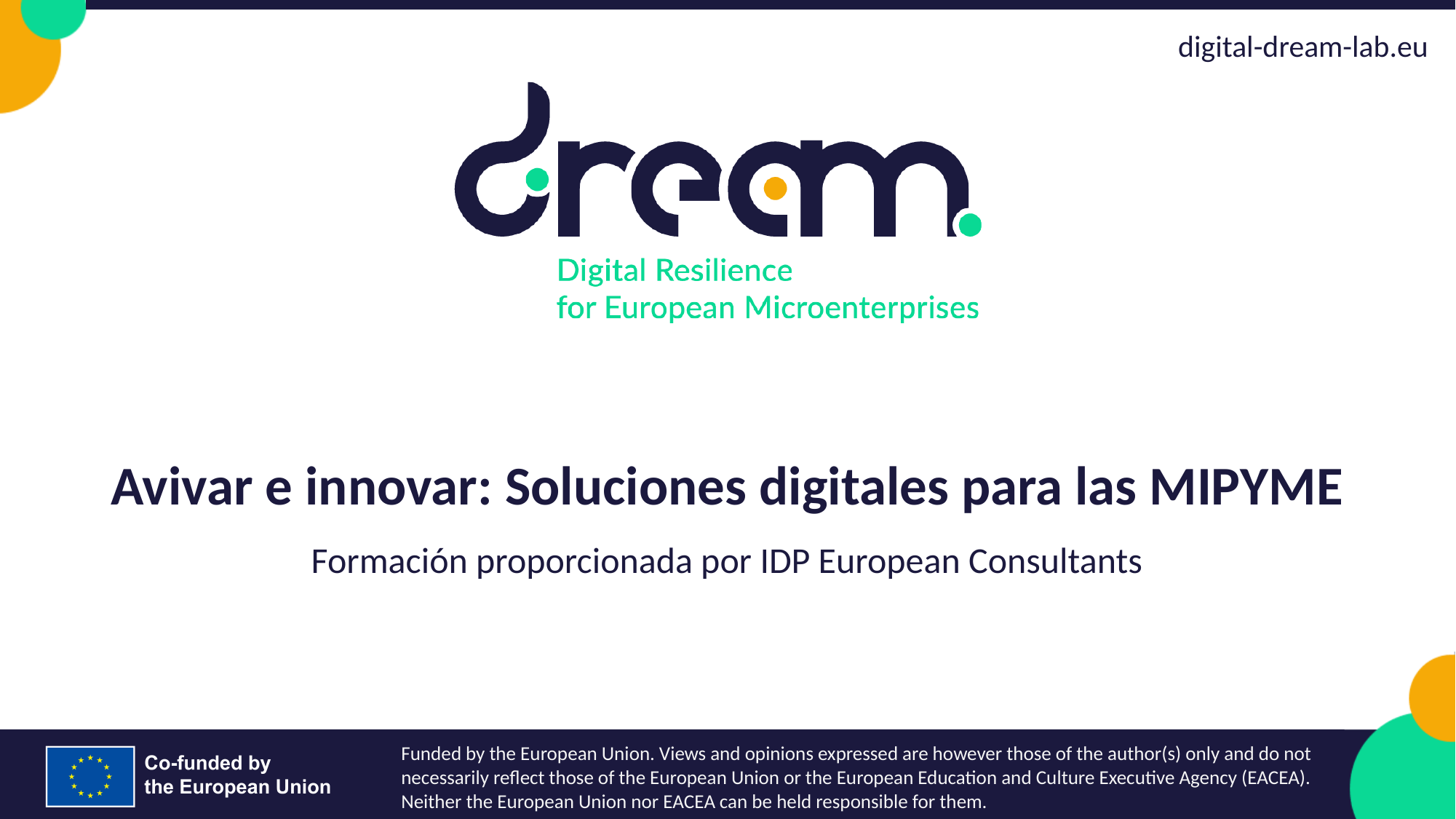

# Avivar e innovar: Soluciones digitales para las MIPYME
Formación proporcionada por IDP European Consultants